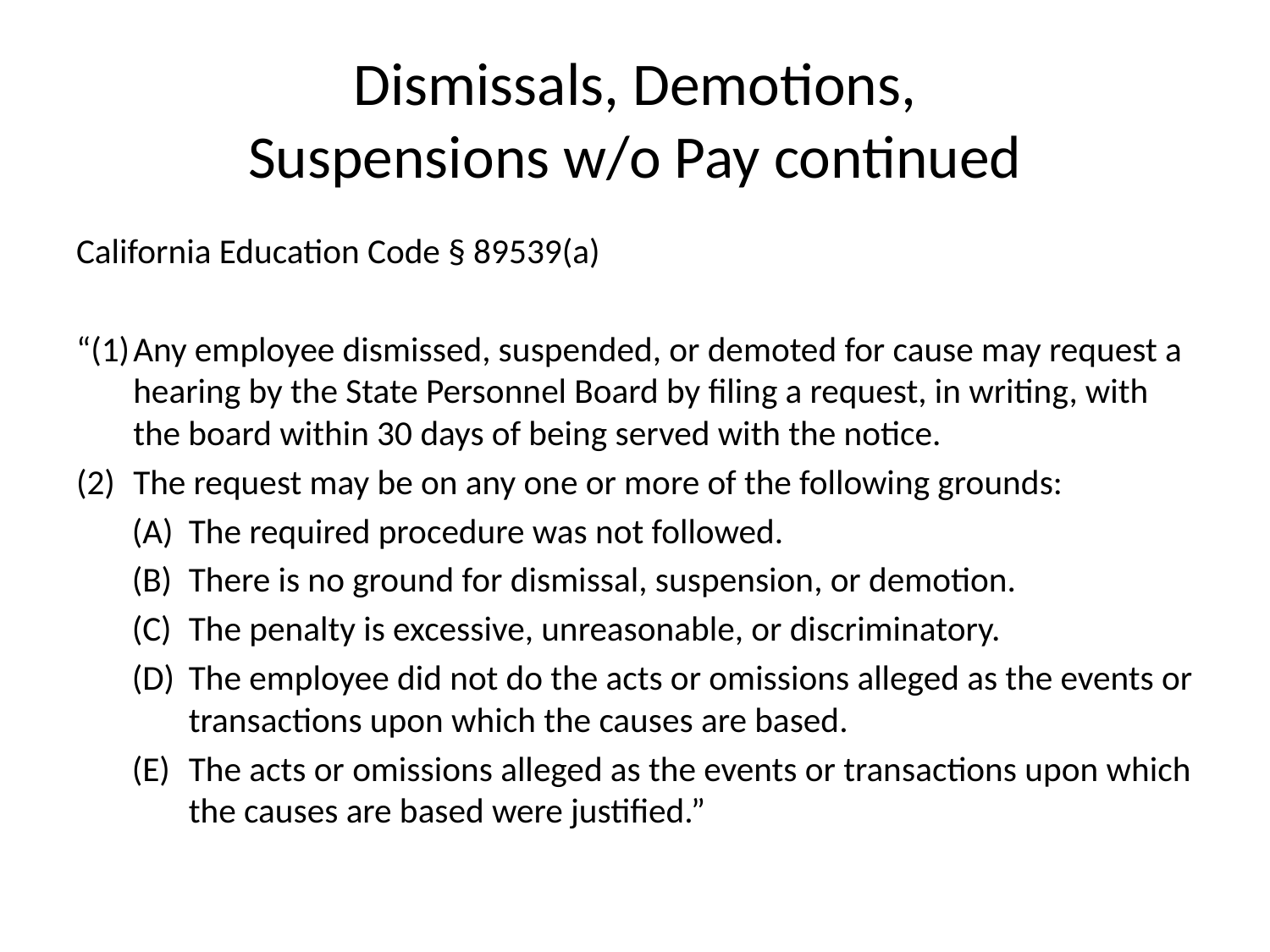

# Dismissals, Demotions, Suspensions w/o Pay continued
California Education Code § 89539(a)

“(1)	Any employee dismissed, suspended, or demoted for cause may request a hearing by the State Personnel Board by filing a request, in writing, with the board within 30 days of being served with the notice.
(2)	The request may be on any one or more of the following grounds:
The required procedure was not followed.
There is no ground for dismissal, suspension, or demotion.
The penalty is excessive, unreasonable, or discriminatory.
The employee did not do the acts or omissions alleged as the events or transactions upon which the causes are based.
The acts or omissions alleged as the events or transactions upon which the causes are based were justified.”